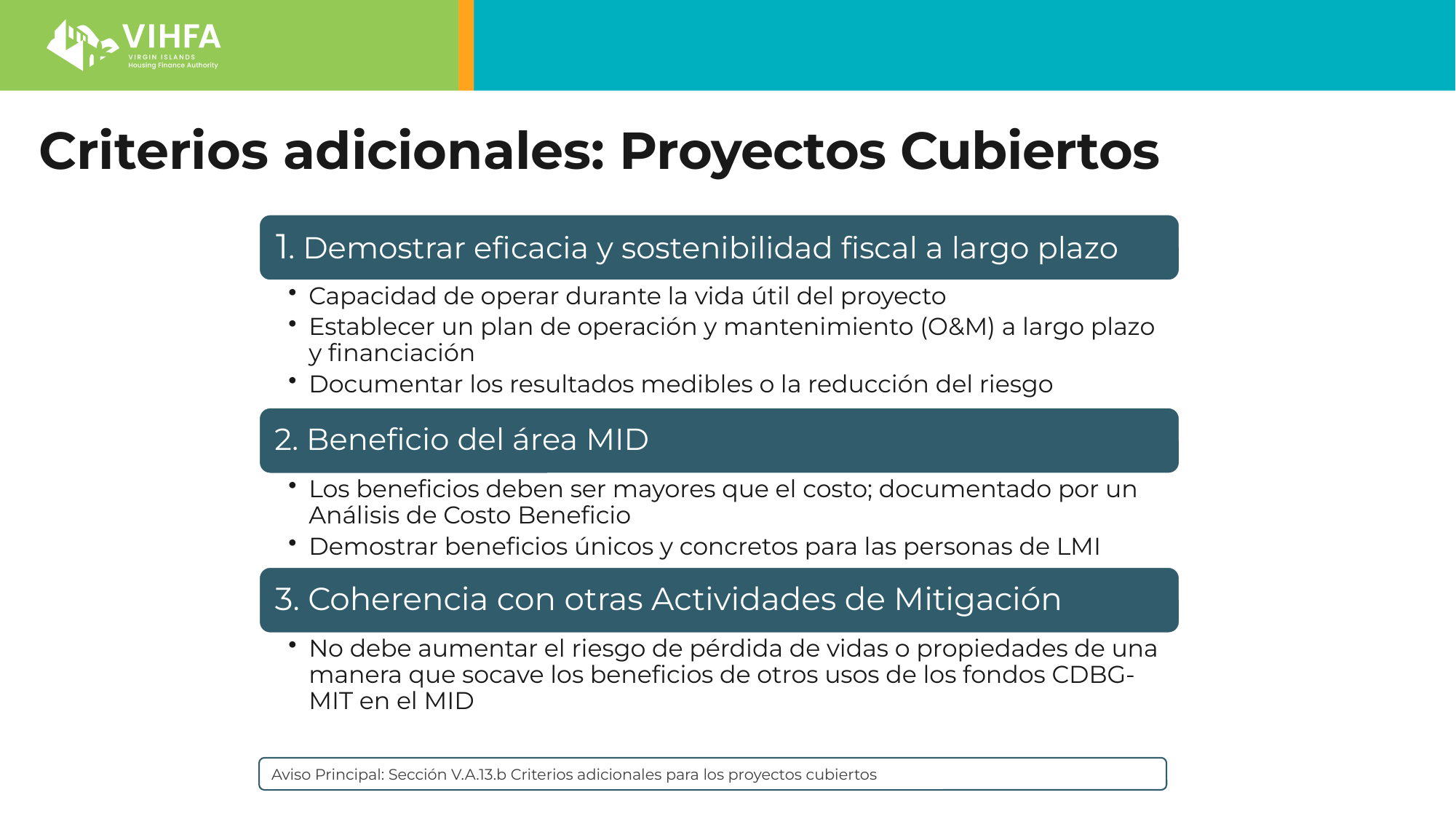

# Criterios adicionales: Proyectos Cubiertos
1. Demostrar eficacia y sostenibilidad fiscal a largo plazo
Capacidad de operar durante la vida útil del proyecto
Establecer un plan de operación y mantenimiento (O&M) a largo plazo y financiación
Documentar los resultados medibles o la reducción del riesgo
2. Beneficio del área MID
Los beneficios deben ser mayores que el costo; documentado por un Análisis de Costo Beneficio
Demostrar beneficios únicos y concretos para las personas de LMI
3. Coherencia con otras Actividades de Mitigación
No debe aumentar el riesgo de pérdida de vidas o propiedades de una manera que socave los beneficios de otros usos de los fondos CDBG-MIT en el MID
Aviso Principal: Sección V.A.13.b Criterios adicionales para los proyectos cubiertos